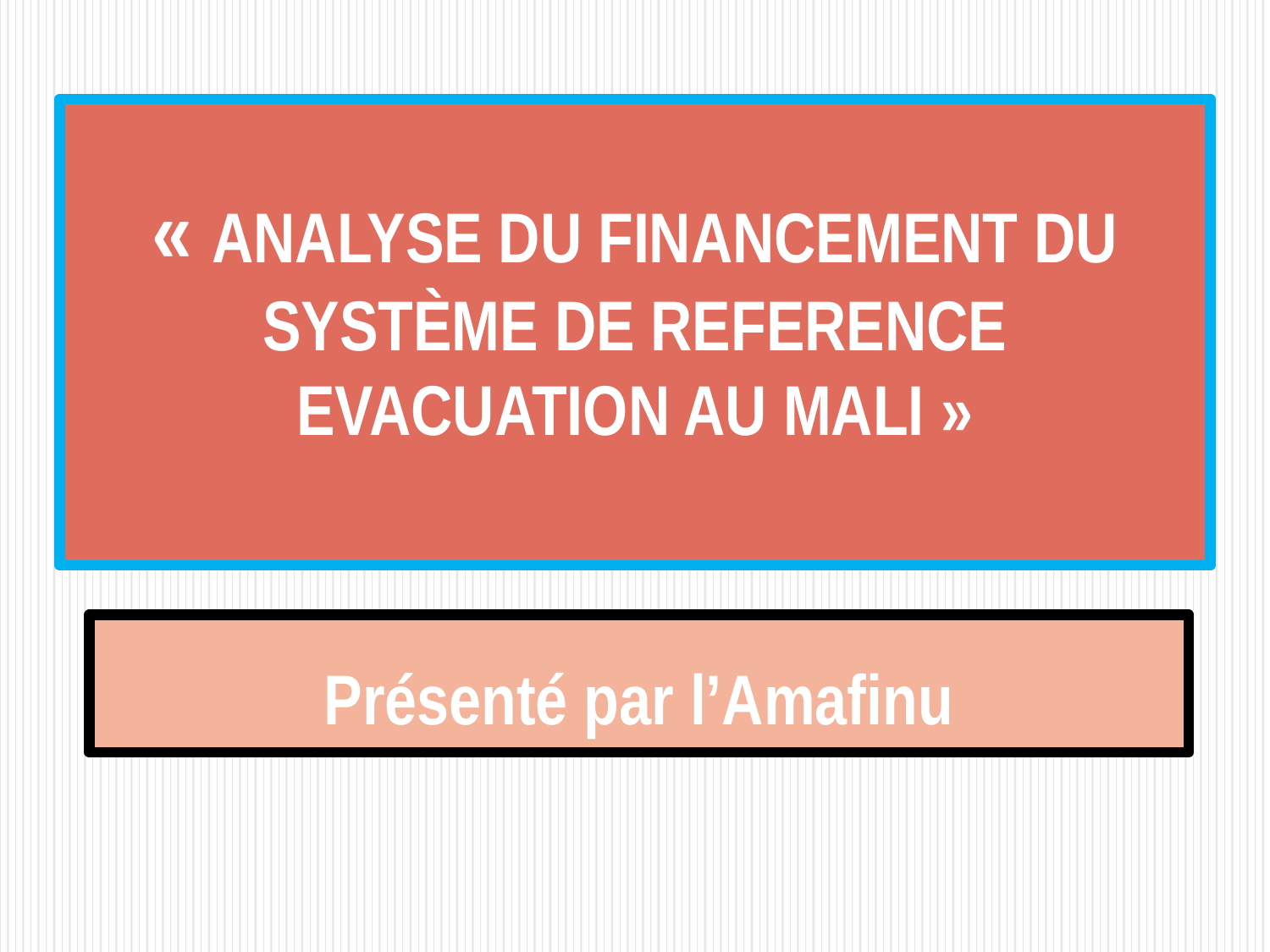

# ’ « ANALYSE DU FINANCEMENT DU SYSTÈME DE REFERENCE EVACUATION AU MALI »

Présenté par l’Amafinu